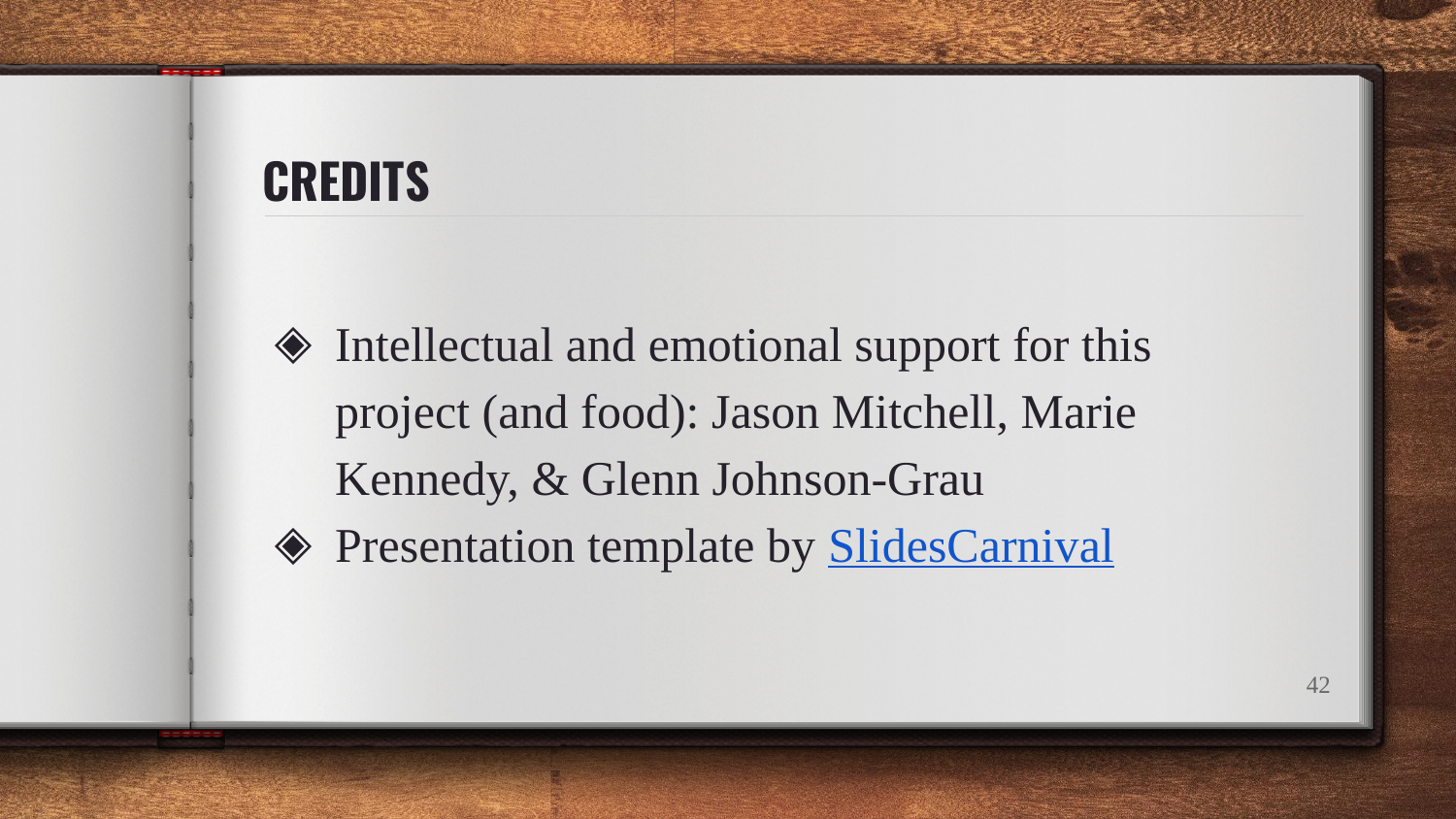

# CREDITS

Intellectual and emotional support for this project (and food): Jason Mitchell, Marie Kennedy, & Glenn Johnson-Grau
Presentation template by SlidesCarnival

42